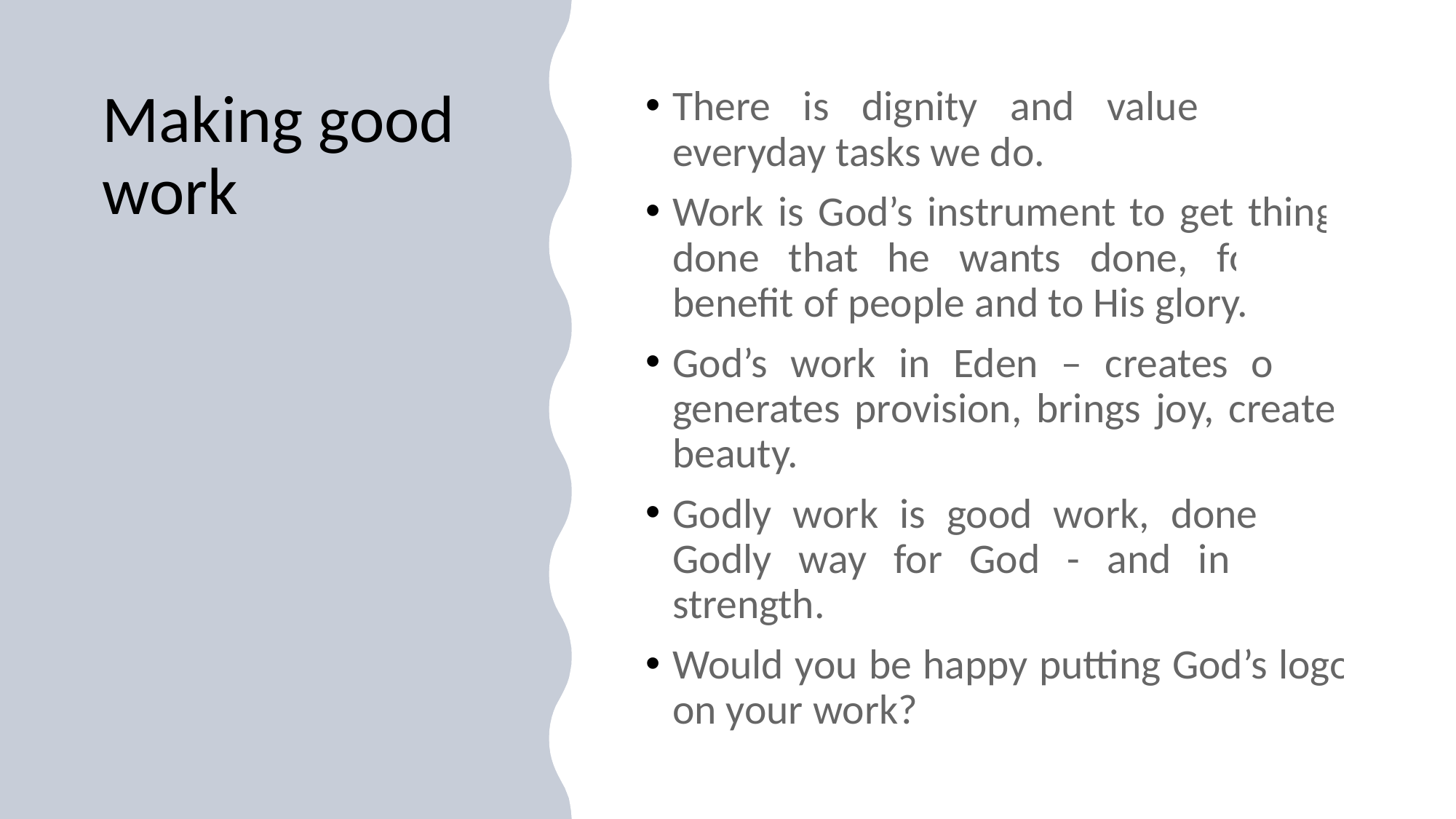

# Making good work
There is dignity and value in the everyday tasks we do.
Work is God’s instrument to get things done that he wants done, for the benefit of people and to His glory.
God’s work in Eden – creates order, generates provision, brings joy, creates beauty.
Godly work is good work, done in a Godly way for God - and in God’s strength.
Would you be happy putting God’s logo on your work?